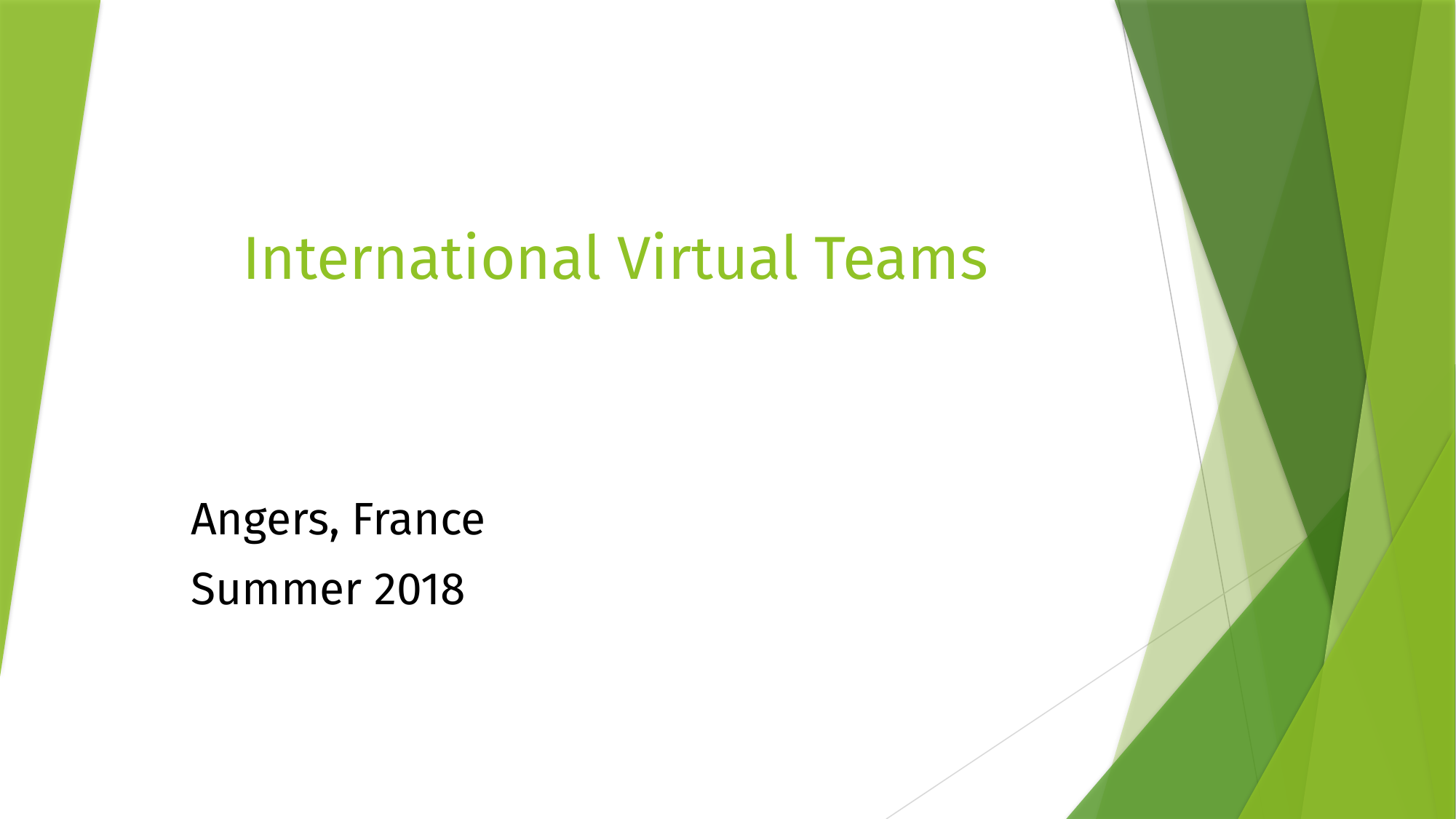

# International Virtual Teams
Angers, France
Summer 2018